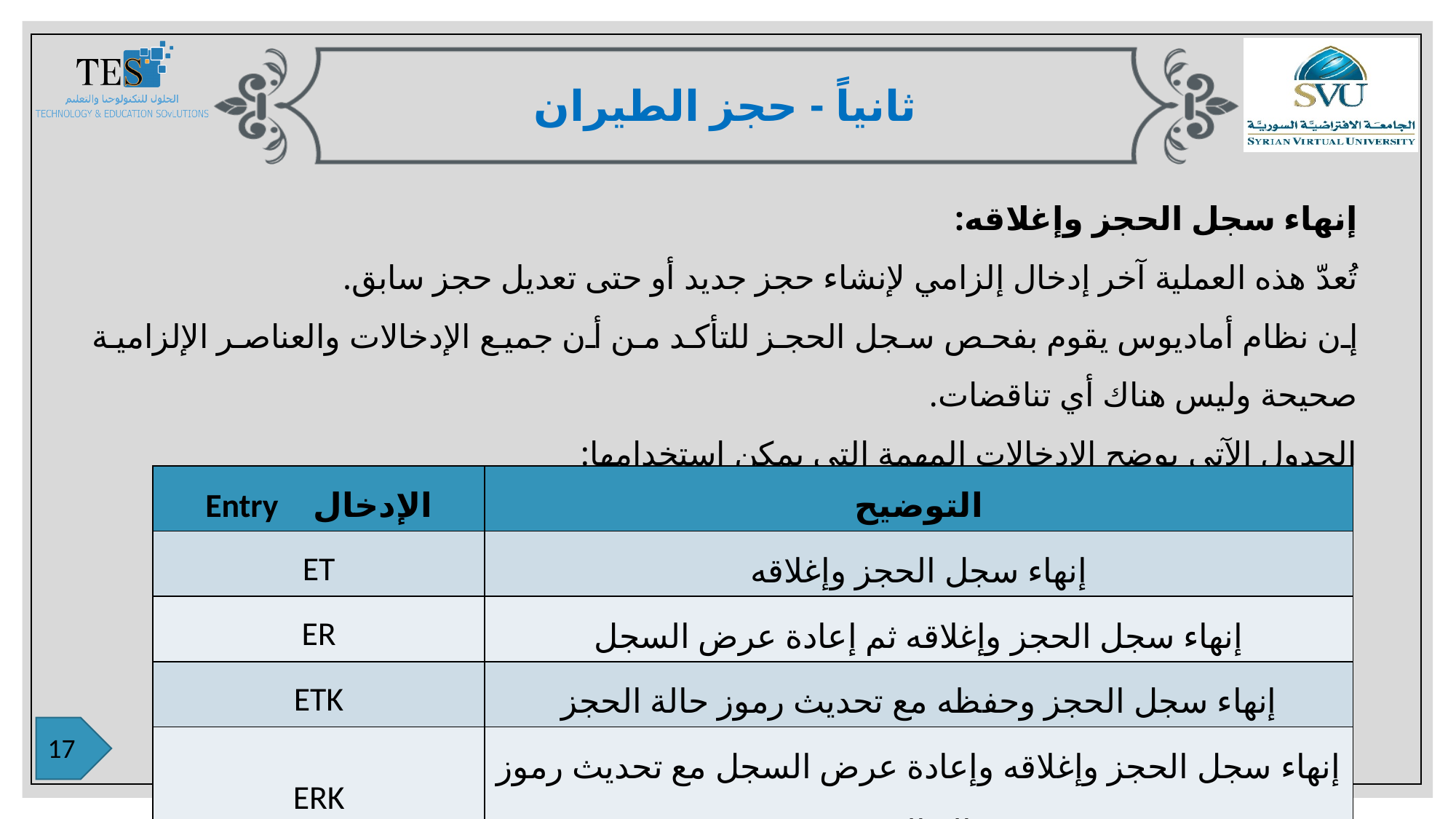

ثانياً - حجز الطيران
إنهاء سجل الحجز وإغلاقه:
تُعدّ هذه العملية آخر إدخال إلزامي لإنشاء حجز جديد أو حتى تعديل حجز سابق.
إن نظام أماديوس يقوم بفحص سجل الحجز للتأكد من أن جميع الإدخالات والعناصر الإلزامية صحيحة وليس هناك أي تناقضات.
الجدول الآتي يوضح الإدخالات المهمة التي يمكن استخدامها:
| الإدخال Entry | التوضيح |
| --- | --- |
| ET | إنهاء سجل الحجز وإغلاقه |
| ER | إنهاء سجل الحجز وإغلاقه ثم إعادة عرض السجل |
| ETK | إنهاء سجل الحجز وحفظه مع تحديث رموز حالة الحجز |
| ERK | إنهاء سجل الحجز وإغلاقه وإعادة عرض السجل مع تحديث رموز حالة الحجز |